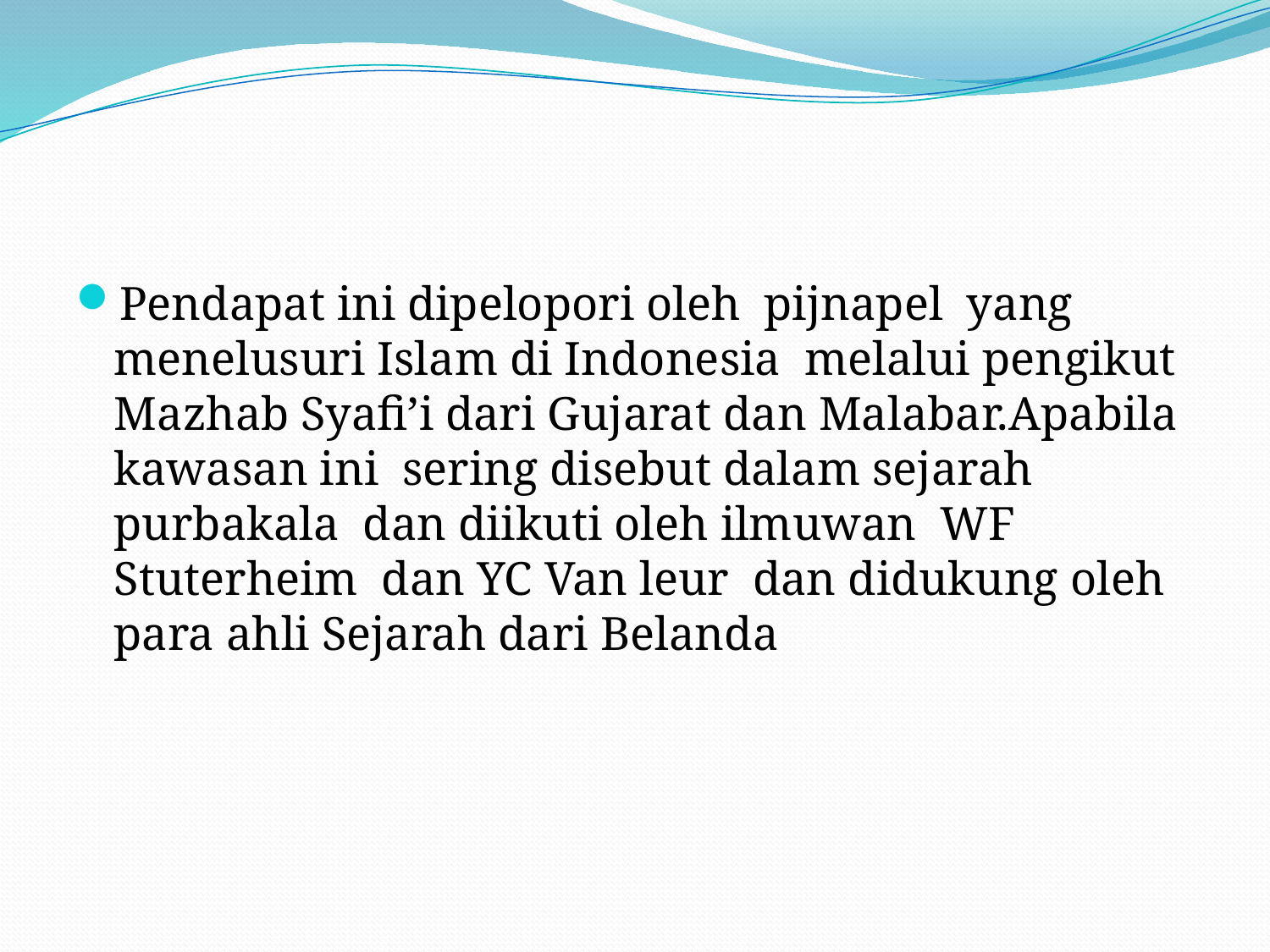

#
Pendapat ini dipelopori oleh  pijnapel  yang menelusuri Islam di Indonesia  melalui pengikut Mazhab Syafi’i dari Gujarat dan Malabar.Apabila  kawasan ini  sering disebut dalam sejarah purbakala  dan diikuti oleh ilmuwan  WF Stuterheim  dan YC Van leur  dan didukung oleh para ahli Sejarah dari Belanda